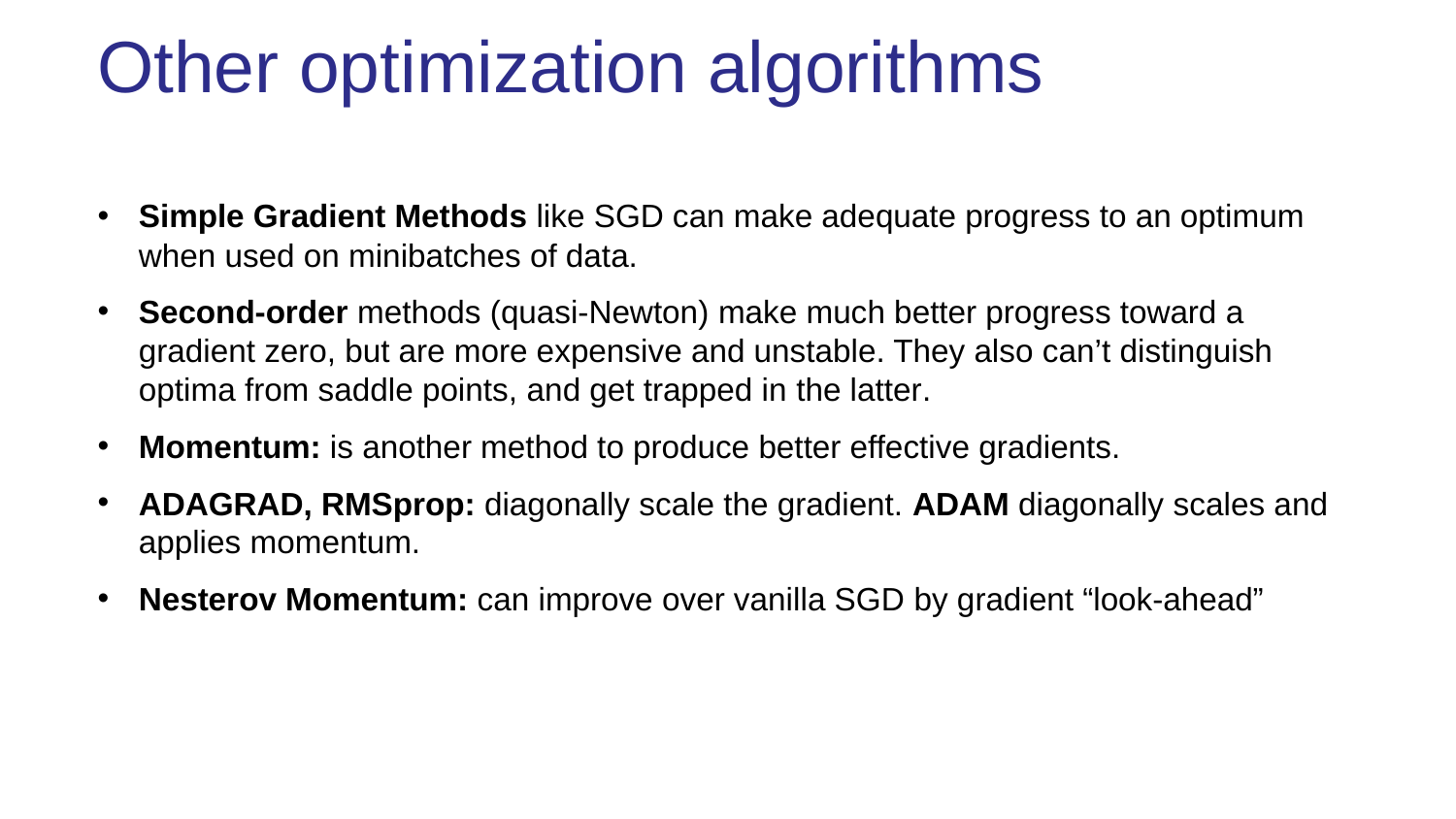

Other optimization algorithms
Simple Gradient Methods like SGD can make adequate progress to an optimum when used on minibatches of data.
Second-order methods (quasi-Newton) make much better progress toward a gradient zero, but are more expensive and unstable. They also can’t distinguish optima from saddle points, and get trapped in the latter.
Momentum: is another method to produce better effective gradients.
ADAGRAD, RMSprop: diagonally scale the gradient. ADAM diagonally scales and applies momentum.
Nesterov Momentum: can improve over vanilla SGD by gradient “look-ahead”